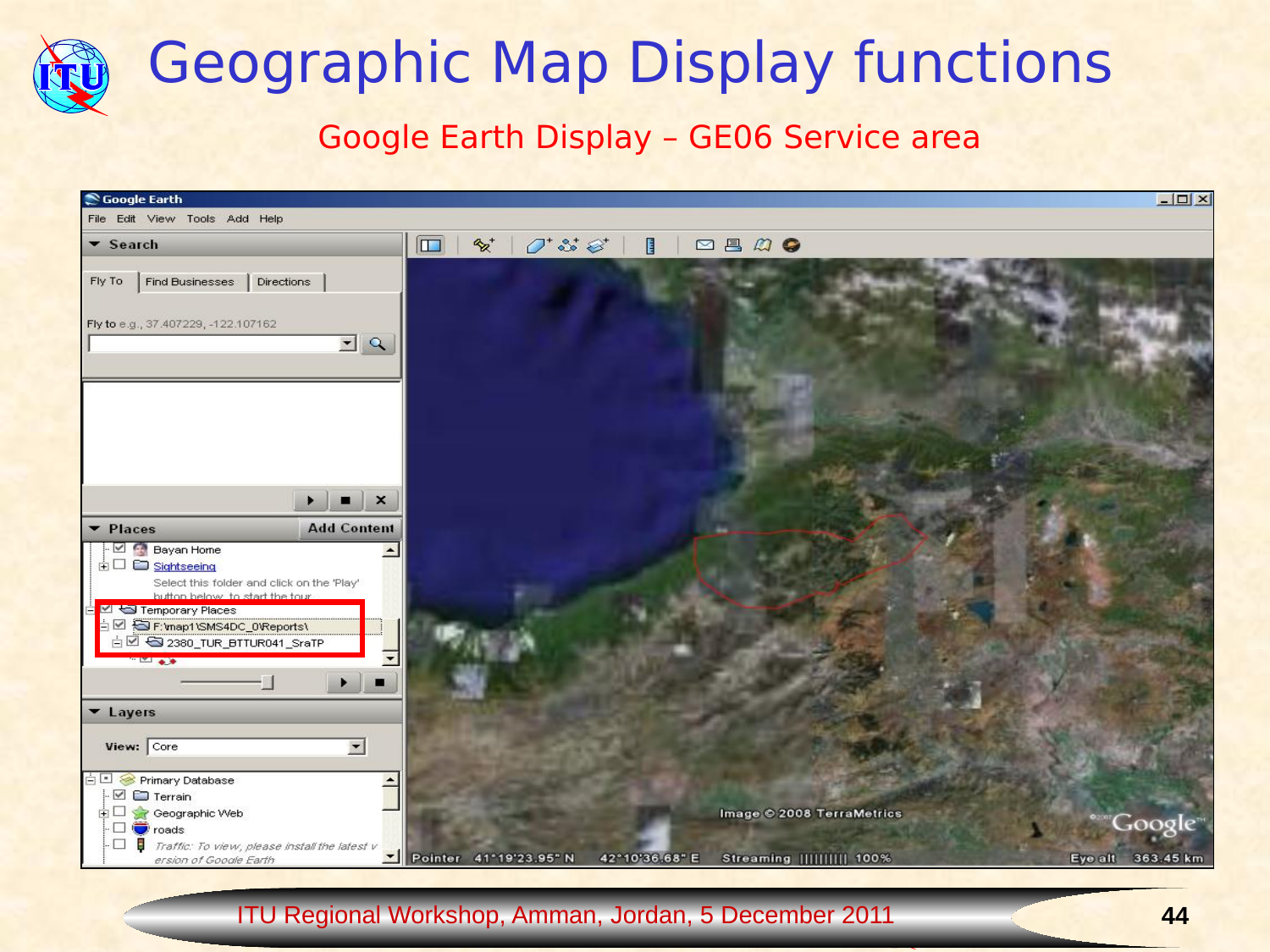

Geographic Map Display functions
Google Earth Display – GE06 Service area